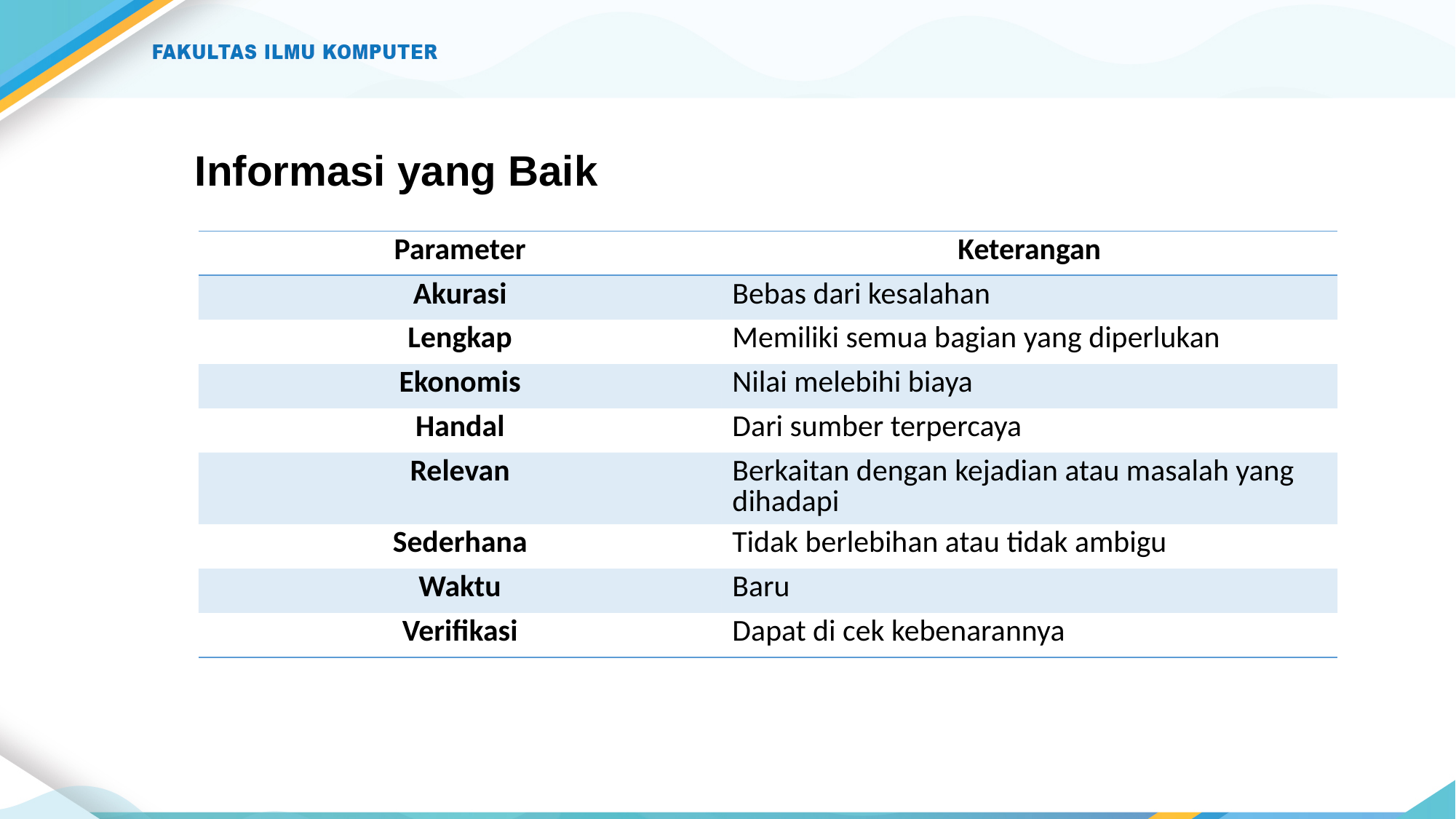

# Informasi yang Baik
| Parameter | Keterangan |
| --- | --- |
| Akurasi | Bebas dari kesalahan |
| Lengkap | Memiliki semua bagian yang diperlukan |
| Ekonomis | Nilai melebihi biaya |
| Handal | Dari sumber terpercaya |
| Relevan | Berkaitan dengan kejadian atau masalah yang dihadapi |
| Sederhana | Tidak berlebihan atau tidak ambigu |
| Waktu | Baru |
| Verifikasi | Dapat di cek kebenarannya |